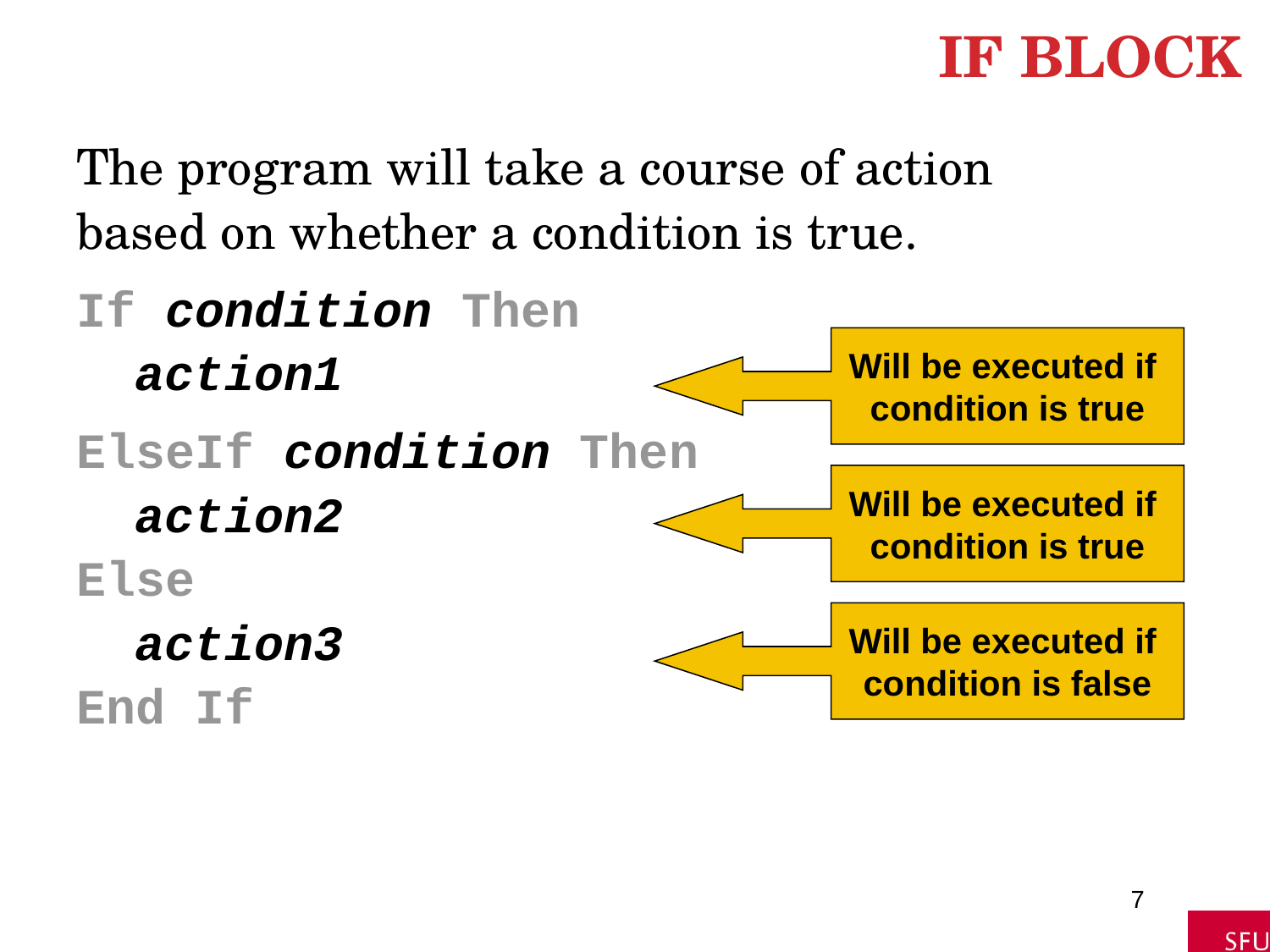

# If Block
The program will take a course of action
based on whether a condition is true.
If condition Then
  action1
ElseIf condition Then
  action2
Else
  action3
End If
Will be executed if
condition is true
Will be executed if
condition is true
Will be executed if
condition is false
7